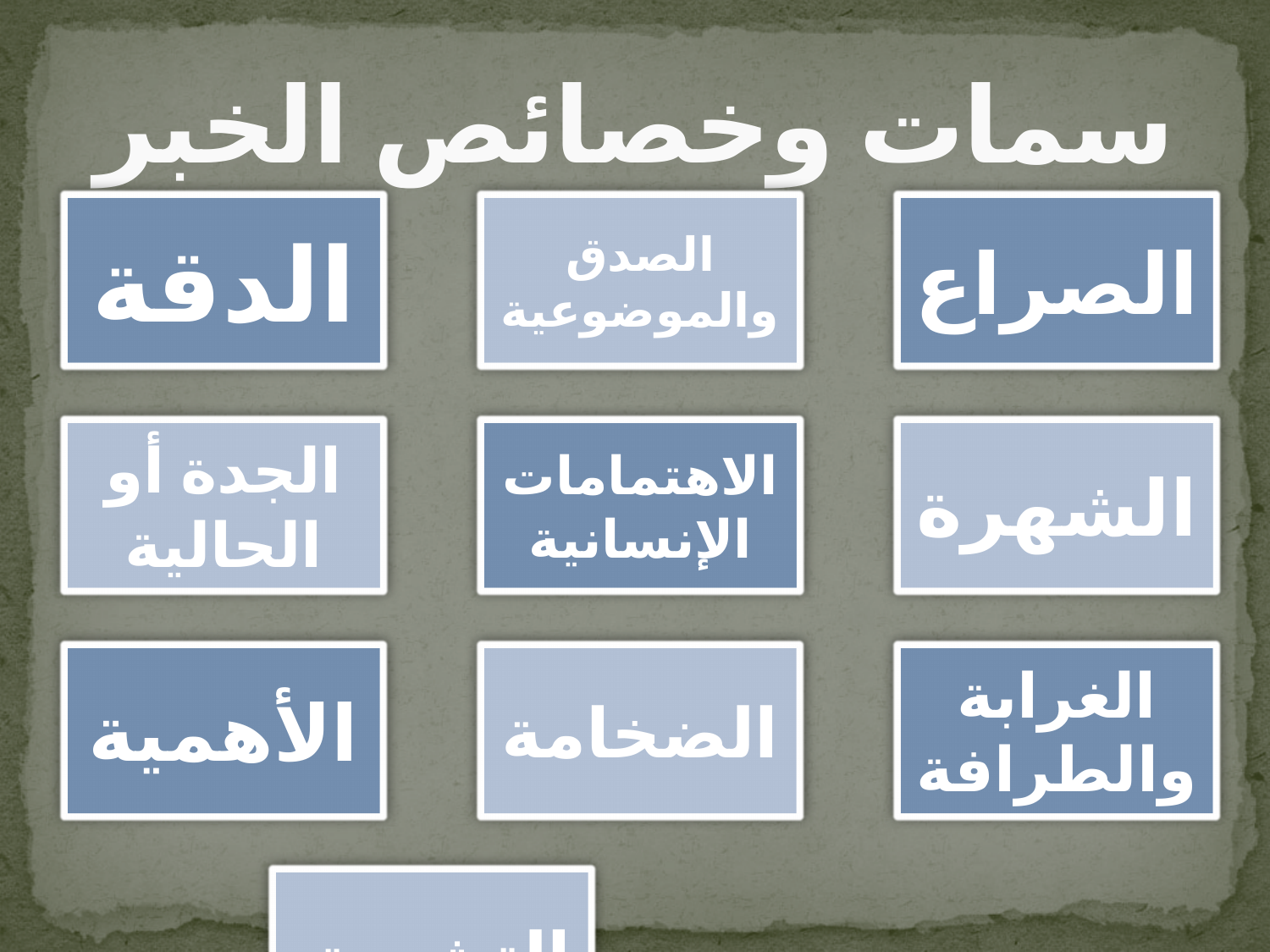

# سمات وخصائص الخبر
الدقة
الصدق والموضوعية
الضخامة
الغرابة والطرافة
الشهرة
الجدة أو الحالية
الصراع